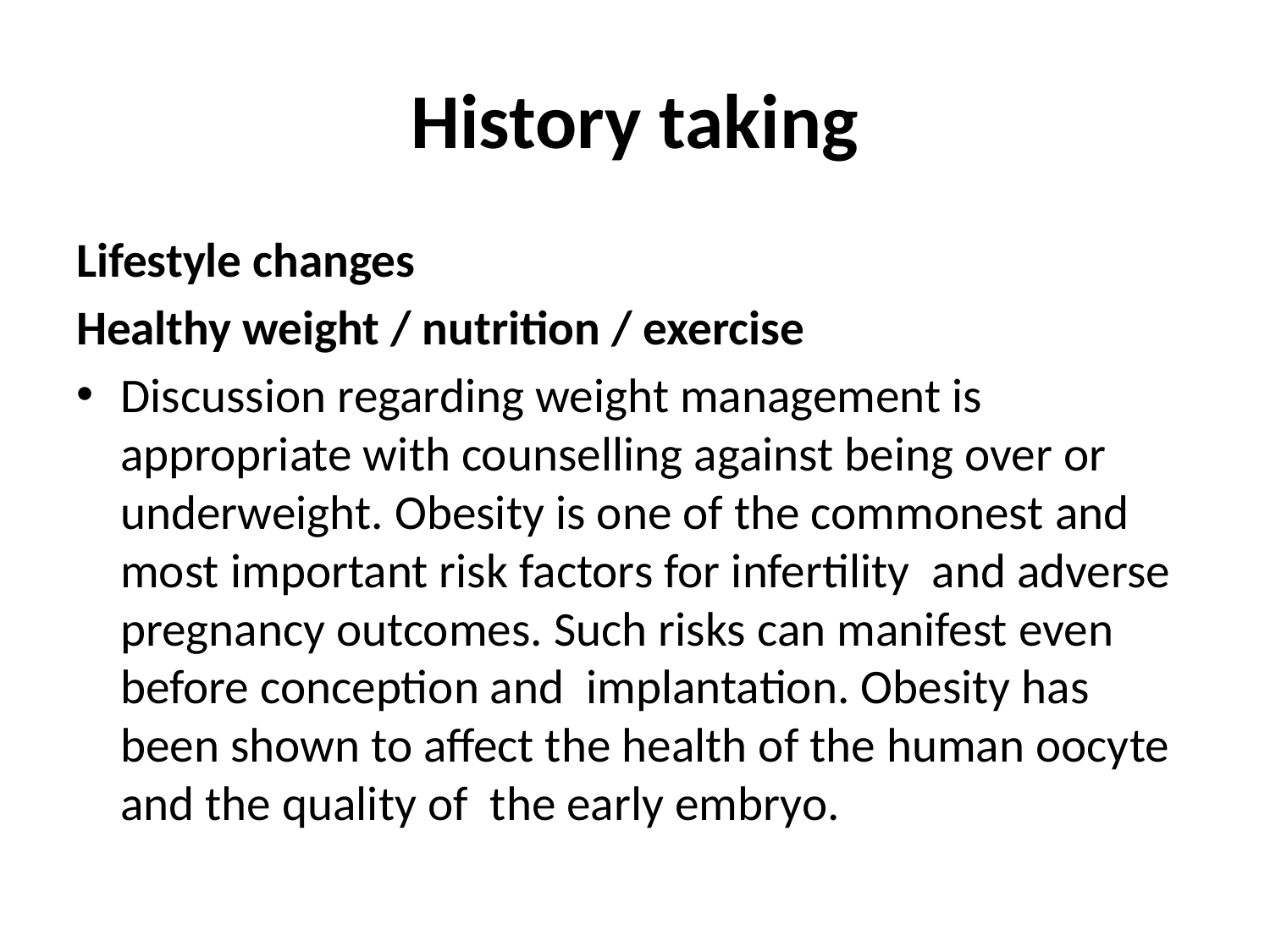

# History taking
Lifestyle changes
Healthy weight / nutrition / exercise
Discussion regarding weight management is appropriate with counselling against being over or  underweight. Obesity is one of the commonest and most important risk factors for infertility  and adverse pregnancy outcomes. Such risks can manifest even before conception and  implantation. Obesity has been shown to affect the health of the human oocyte and the quality of  the early embryo.